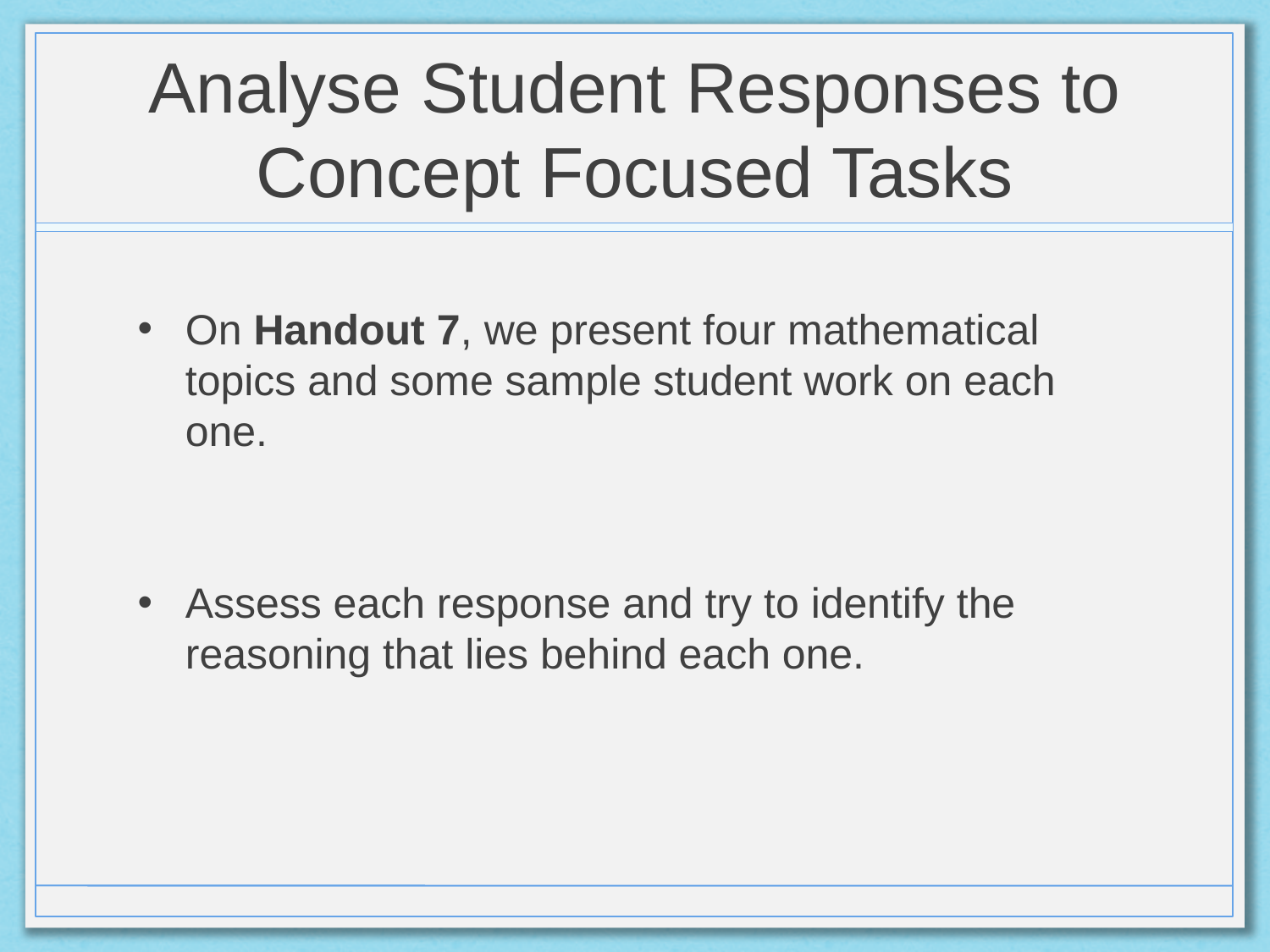

# Analyse Student Responses to Concept Focused Tasks
On Handout 7, we present four mathematical topics and some sample student work on each one.

Assess each response and try to identify the reasoning that lies behind each one.